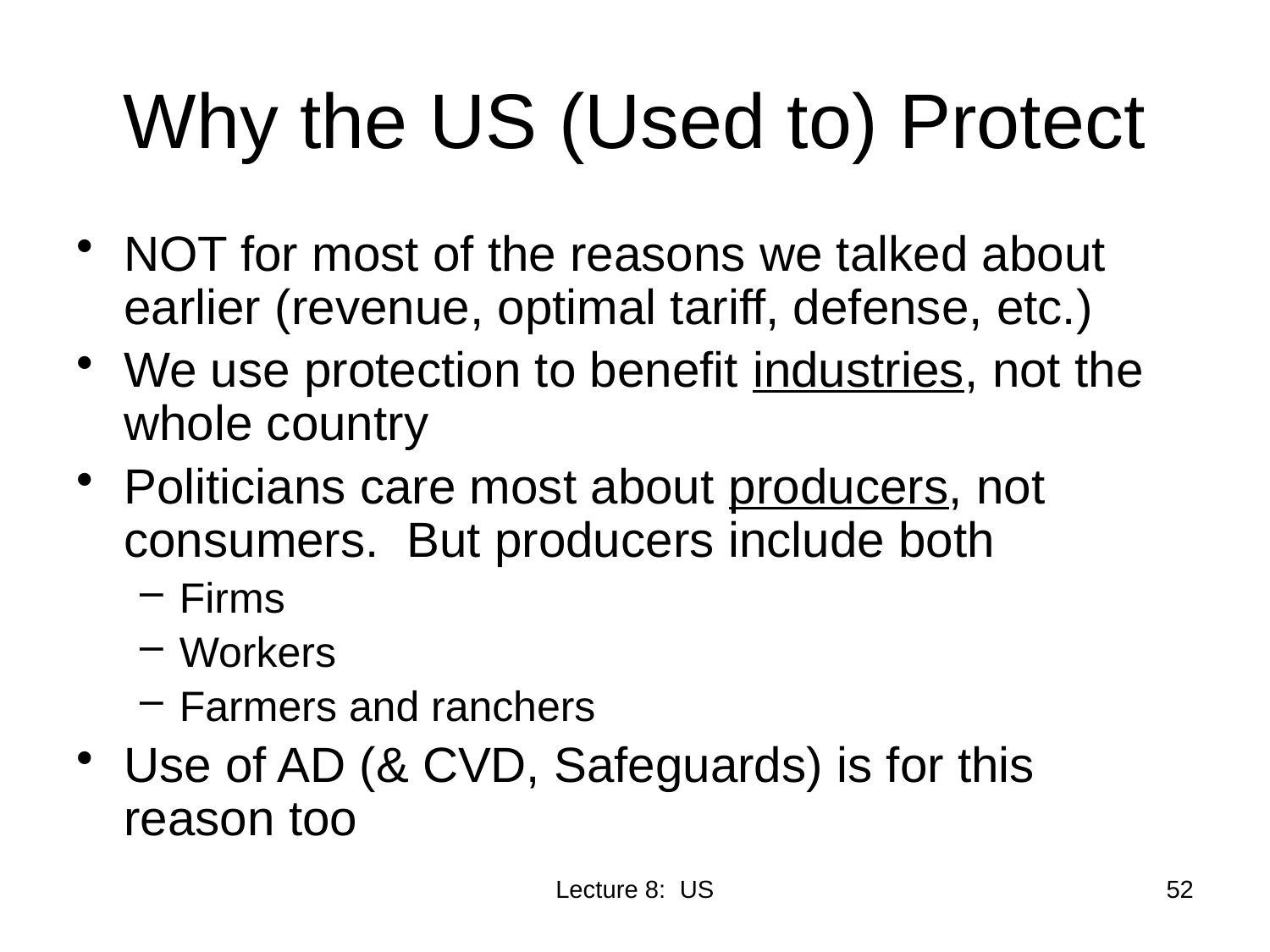

# Why the US (Used to) Protect
NOT for most of the reasons we talked about earlier (revenue, optimal tariff, defense, etc.)
We use protection to benefit industries, not the whole country
Politicians care most about producers, not consumers.  But producers include both
Firms
Workers
Farmers and ranchers
Use of AD (& CVD, Safeguards) is for this reason too
Lecture 8:  US
52